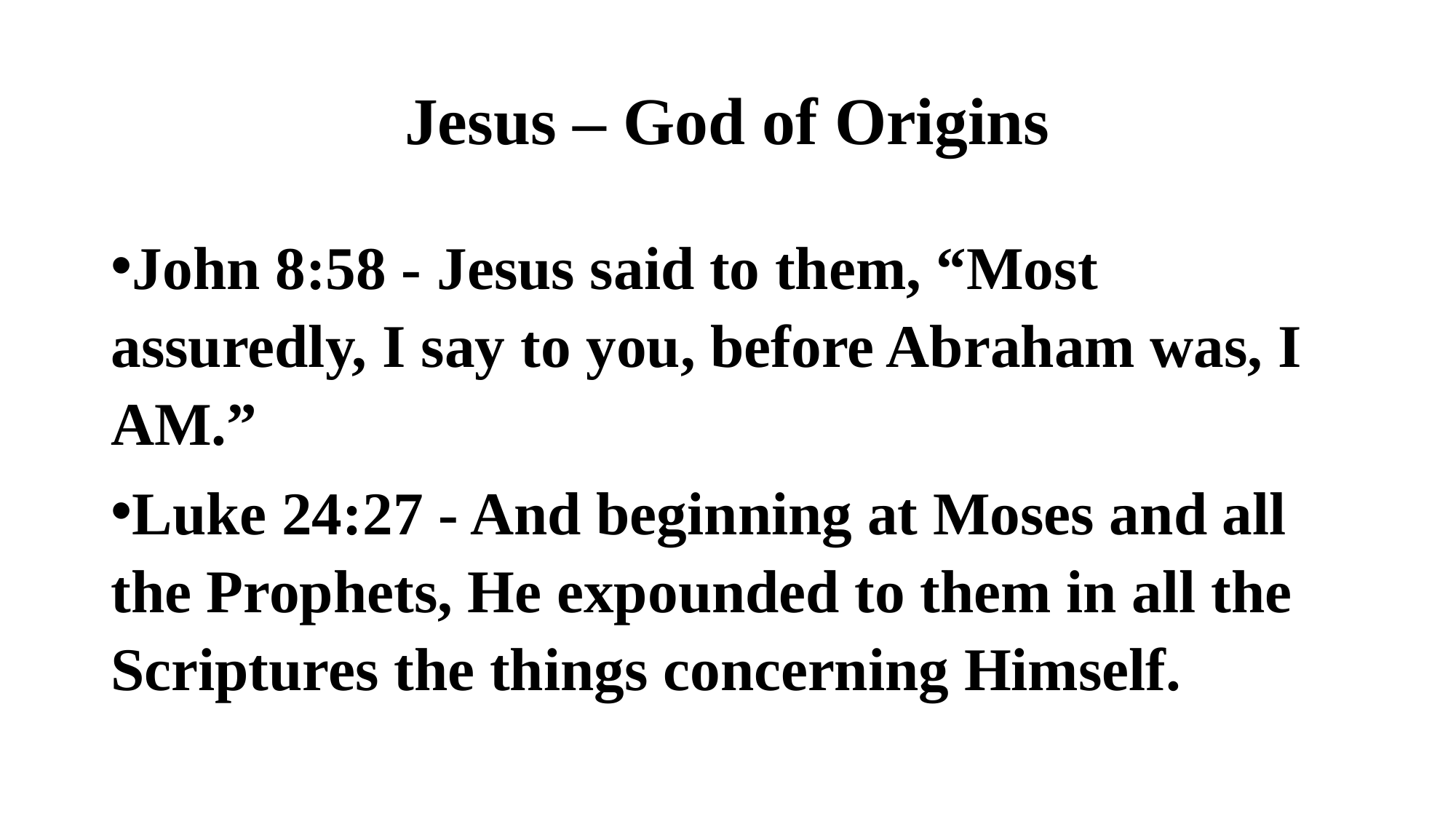

# Jesus – God of Origins
John 8:58 - Jesus said to them, “Most assuredly, I say to you, before Abraham was, I AM.”
Luke 24:27 - And beginning at Moses and all the Prophets, He expounded to them in all the Scriptures the things concerning Himself.